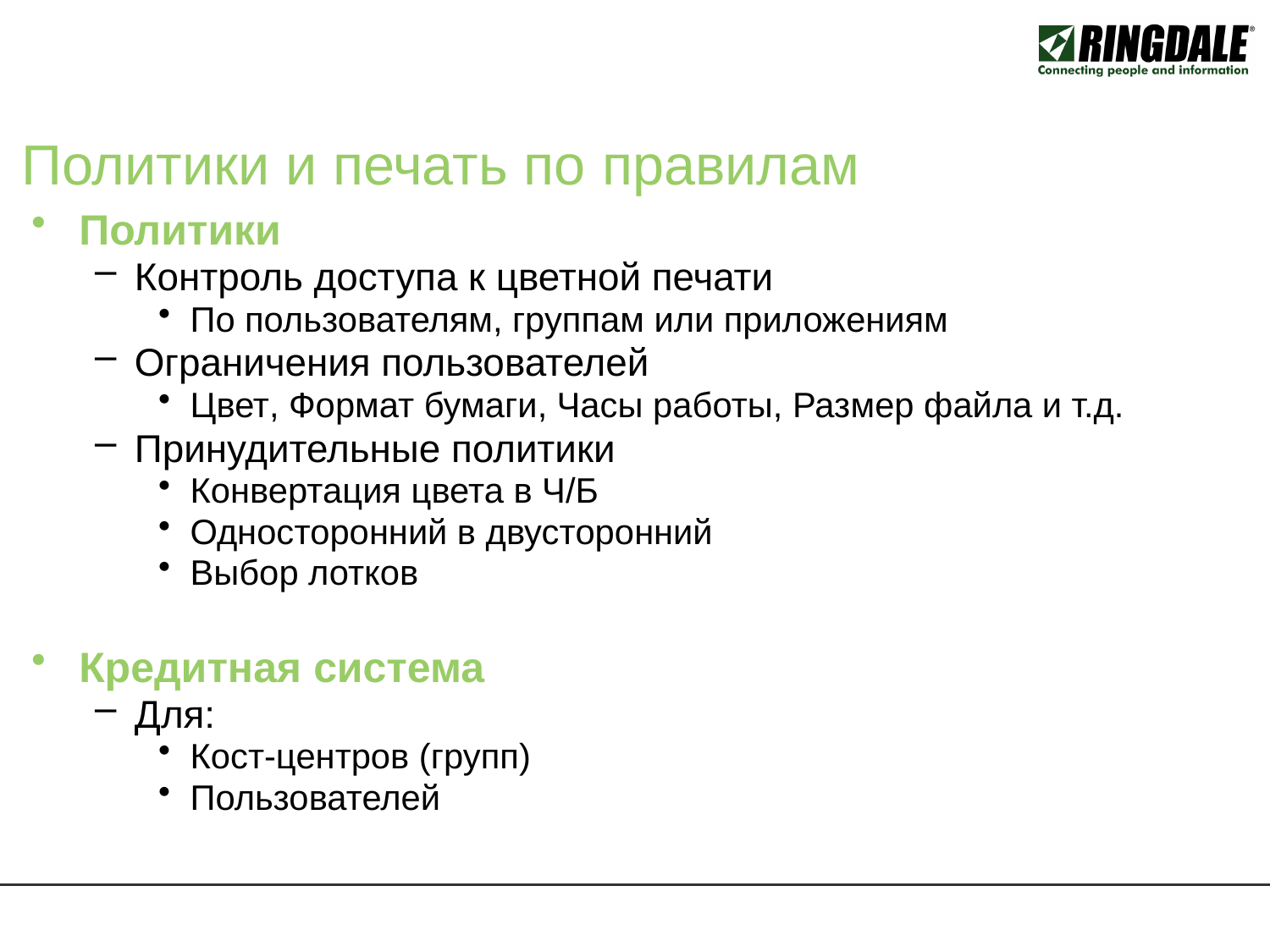

# Политики и печать по правилам
Политики
Контроль доступа к цветной печати
По пользователям, группам или приложениям
Ограничения пользователей
Цвет, Формат бумаги, Часы работы, Размер файла и т.д.
Принудительные политики
Конвертация цвета в Ч/Б
Односторонний в двусторонний
Выбор лотков

Кредитная система
Для:
Кост-центров (групп)
Пользователей